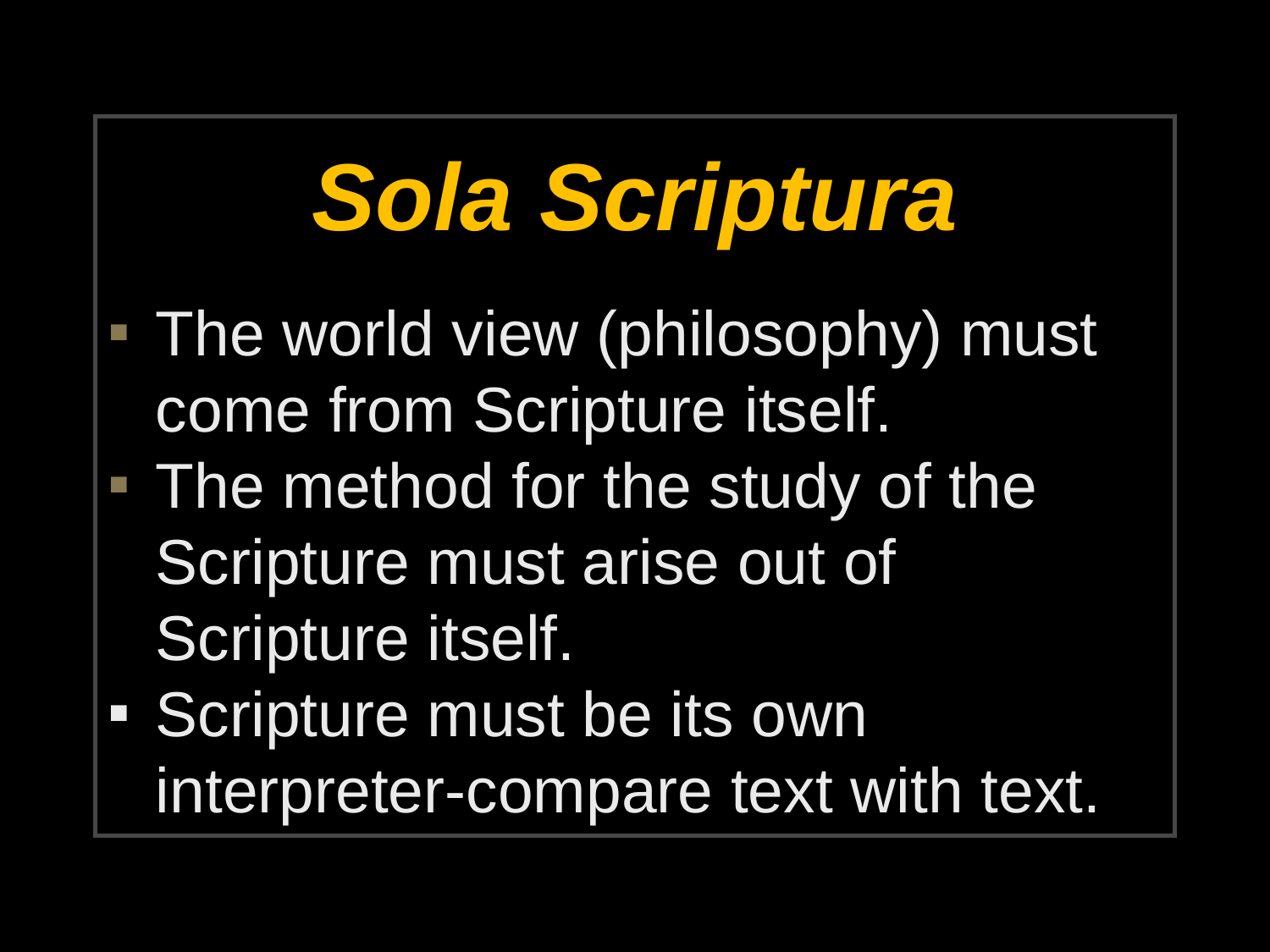

# Sola Scriptura
The world view (philosophy) must come from Scripture itself.
The method for the study of the Scripture must arise out of Scripture itself.
Scripture must be its own interpreter-compare text with text.